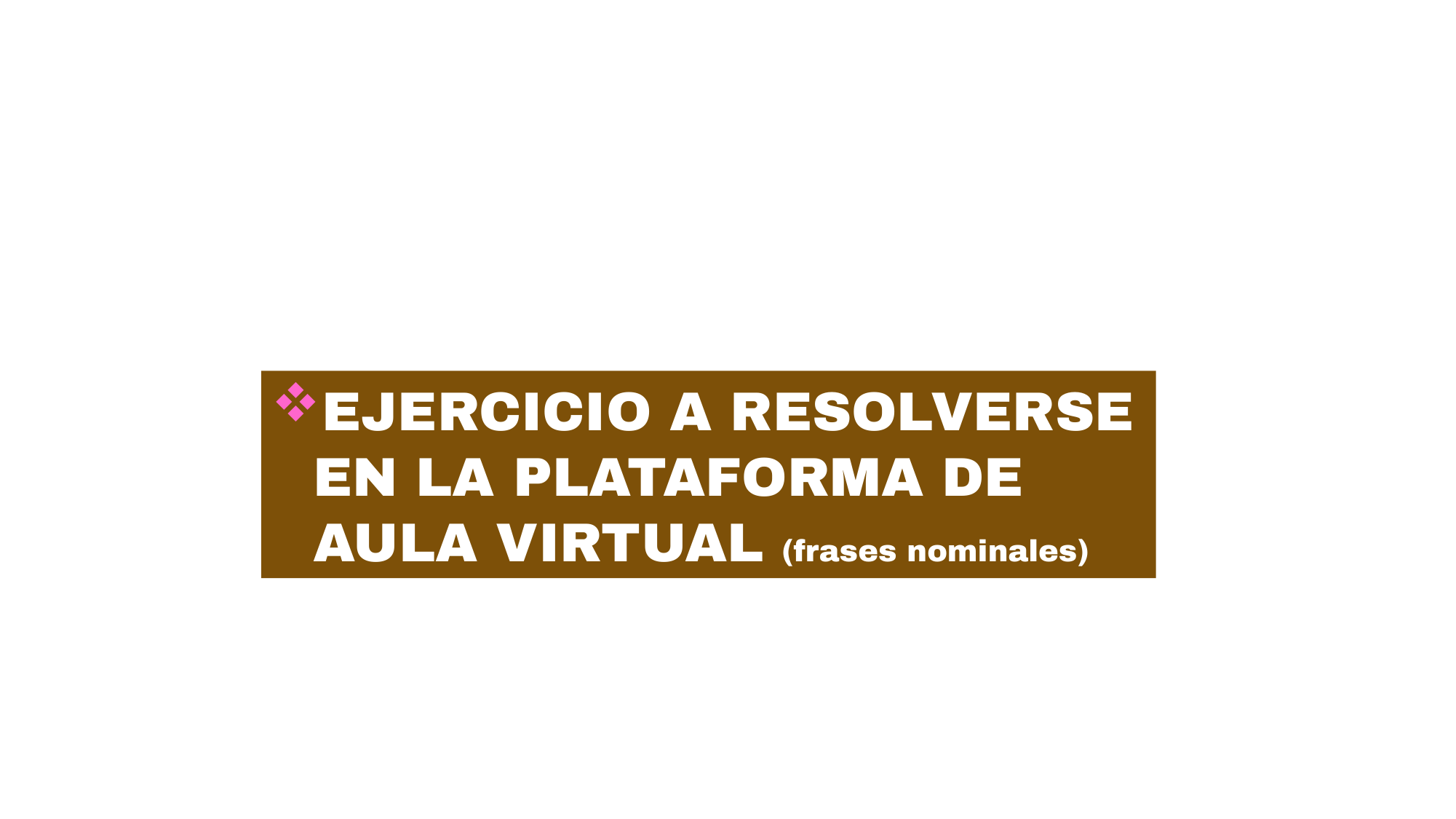

EJERCICIO A RESOLVERSE EN LA PLATAFORMA DE AULA VIRTUAL (frases nominales)